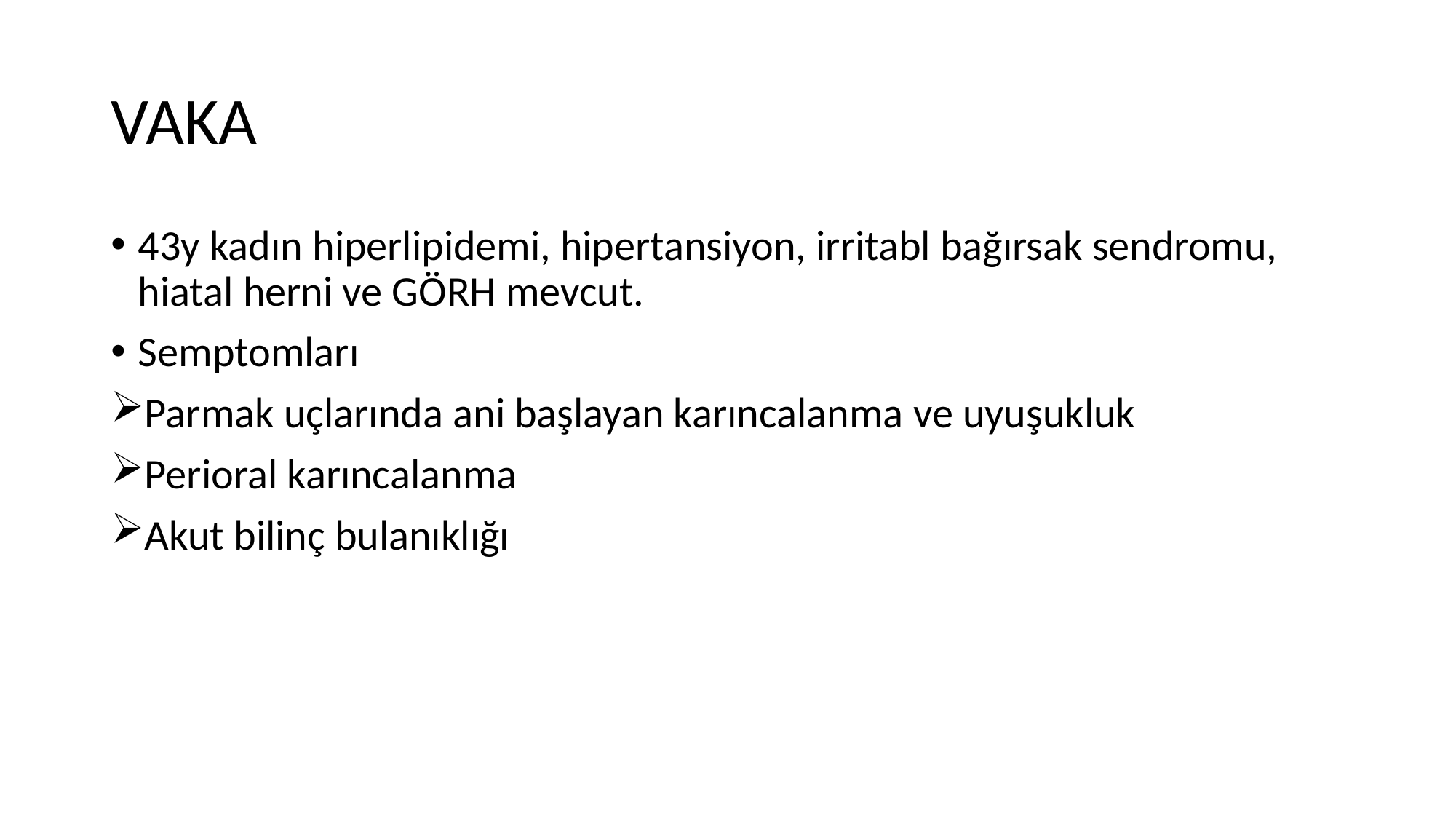

# VAKA
43y kadın hiperlipidemi, hipertansiyon, irritabl bağırsak sendromu, hiatal herni ve GÖRH mevcut.
Semptomları
Parmak uçlarında ani başlayan karıncalanma ve uyuşukluk
Perioral karıncalanma
Akut bilinç bulanıklığı